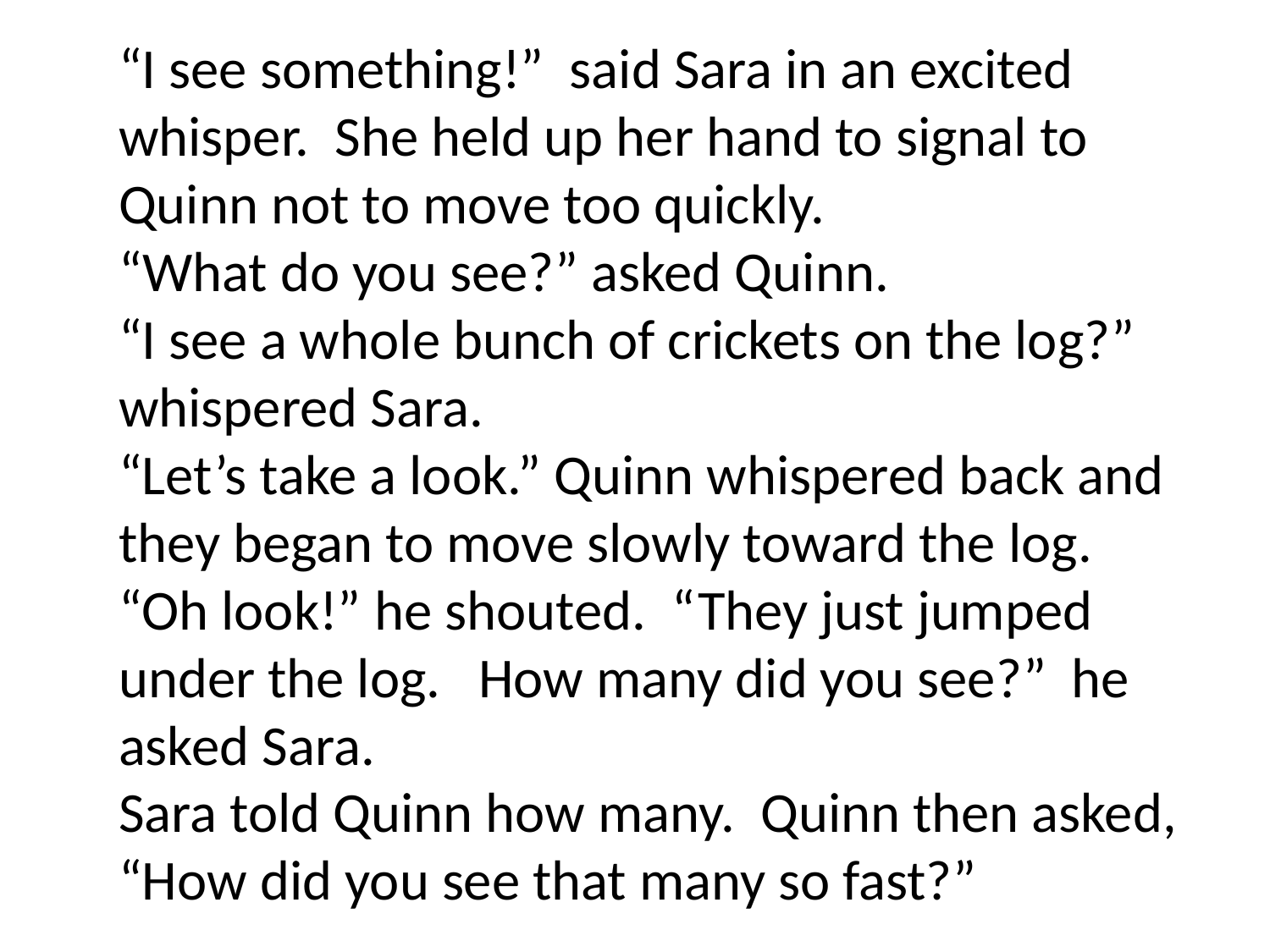

# “I see something!”  said Sara in an excited whisper.  She held up her hand to signal to Quinn not to move too quickly. “What do you see?” asked Quinn. “I see a whole bunch of crickets on the log?” whispered Sara. “Let’s take a look.” Quinn whispered back and they began to move slowly toward the log.  “Oh look!” he shouted.  “They just jumped under the log.   How many did you see?”  he asked Sara. Sara told Quinn how many.  Quinn then asked, “How did you see that many so fast?”